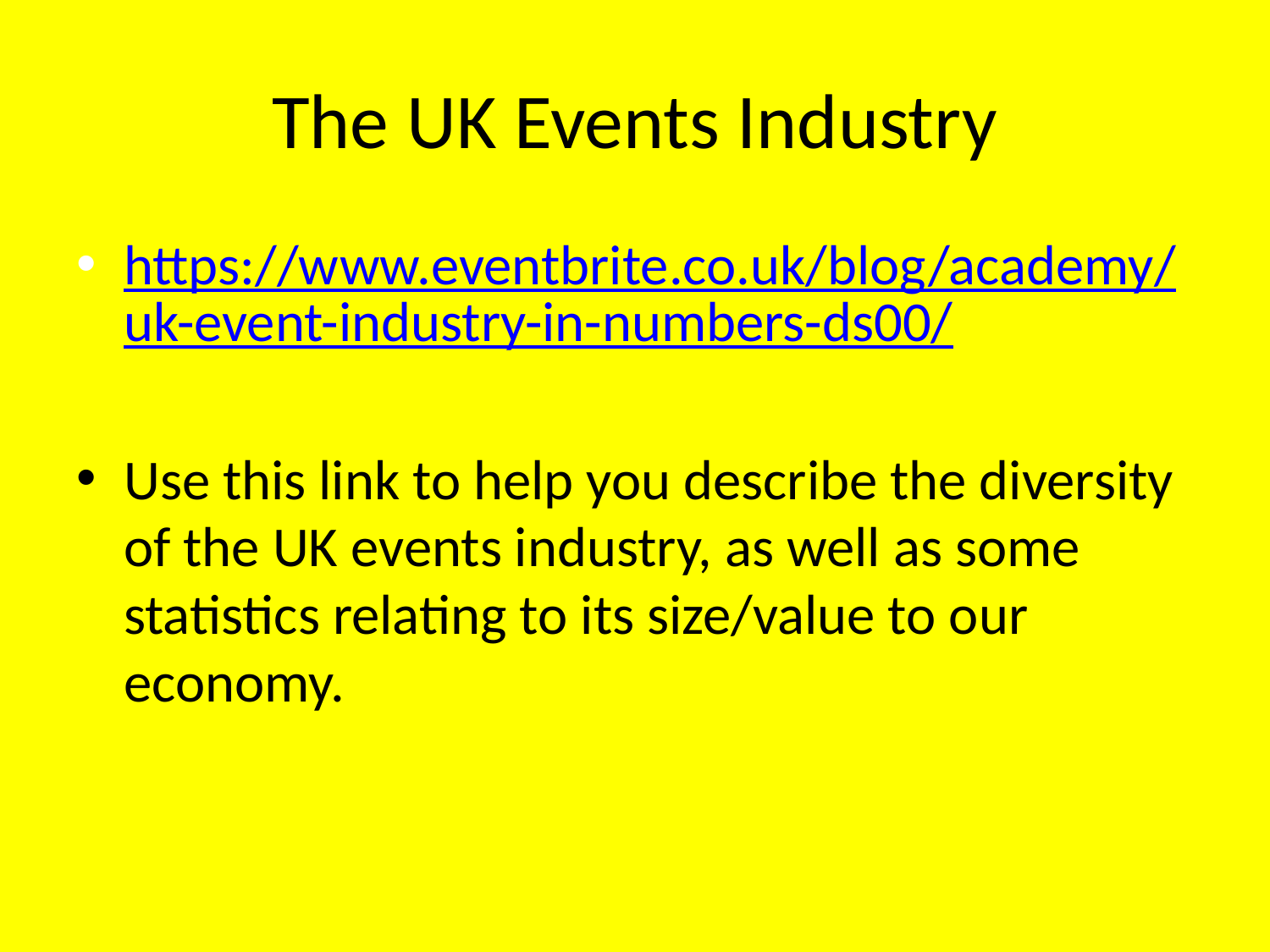

# The UK Events Industry
https://www.eventbrite.co.uk/blog/academy/uk-event-industry-in-numbers-ds00/

Use this link to help you describe the diversity of the UK events industry, as well as some statistics relating to its size/value to our economy.